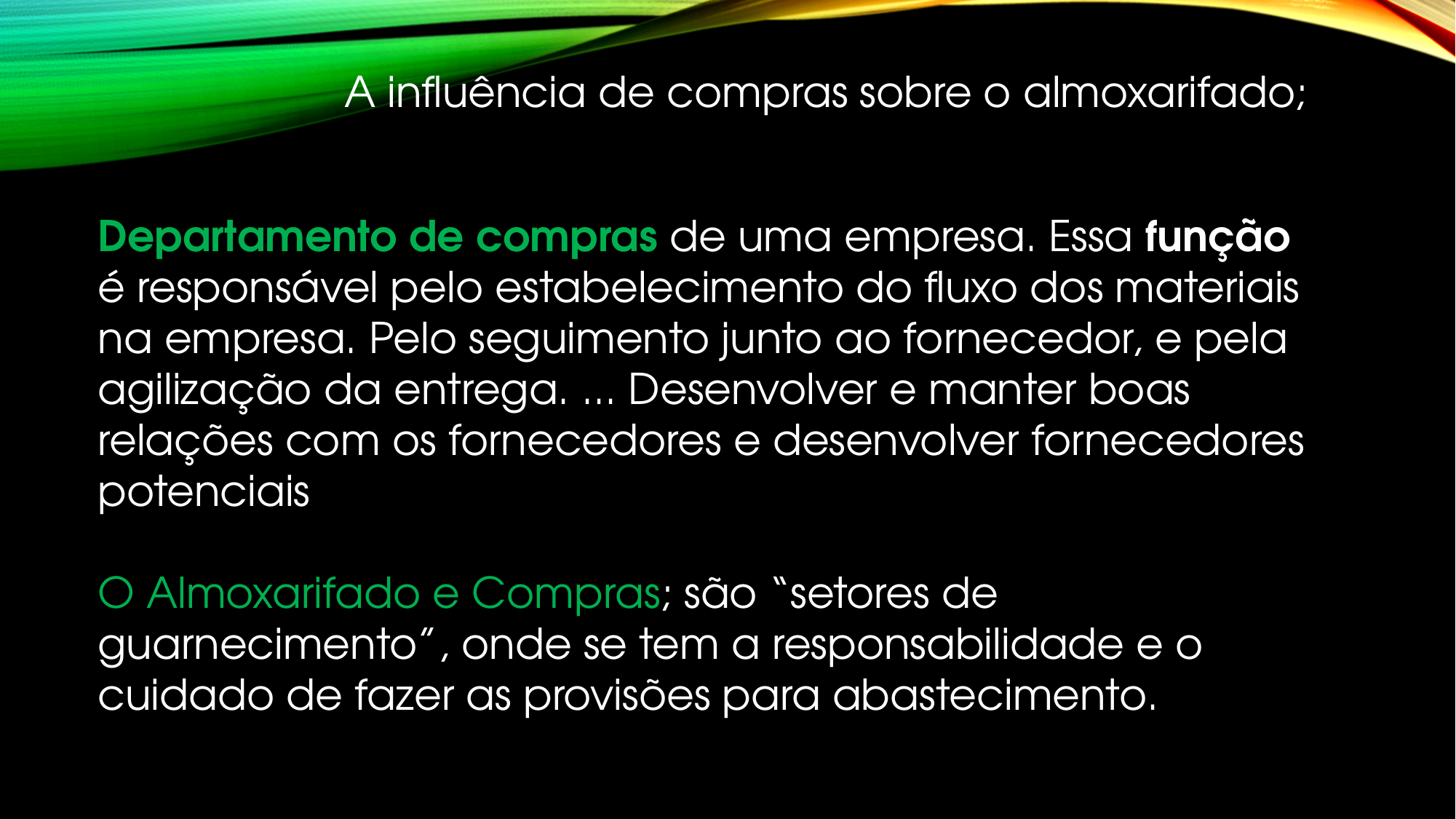

A influência de compras sobre o almoxarifado;
Departamento de compras de uma empresa. Essa função é responsável pelo estabelecimento do fluxo dos materiais na empresa. Pelo seguimento junto ao fornecedor, e pela agilização da entrega. ... Desenvolver e manter boas relações com os fornecedores e desenvolver fornecedores potenciais

O Almoxarifado e Compras; são “setores de guarnecimento”, onde se tem a responsabilidade e o cuidado de fazer as provisões para abastecimento.